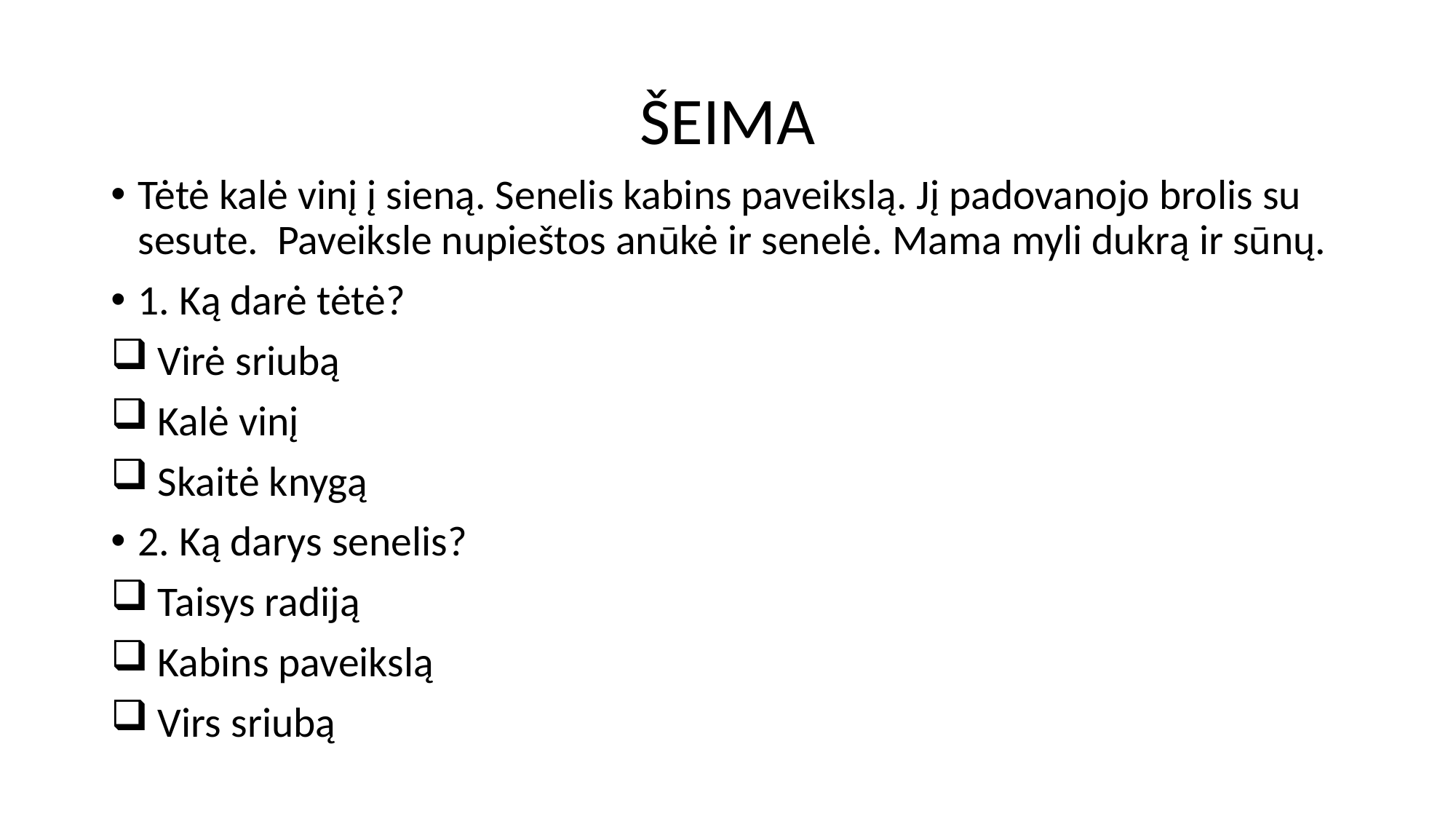

# ŠEIMA
Tėtė kalė vinį į sieną. Senelis kabins paveikslą. Jį padovanojo brolis su sesute.  Paveiksle nupieštos anūkė ir senelė. Mama myli dukrą ir sūnų.
1. Ką darė tėtė?
 Virė sriubą
 Kalė vinį
 Skaitė knygą
2. Ką darys senelis?
 Taisys radiją
 Kabins paveikslą
 Virs sriubą